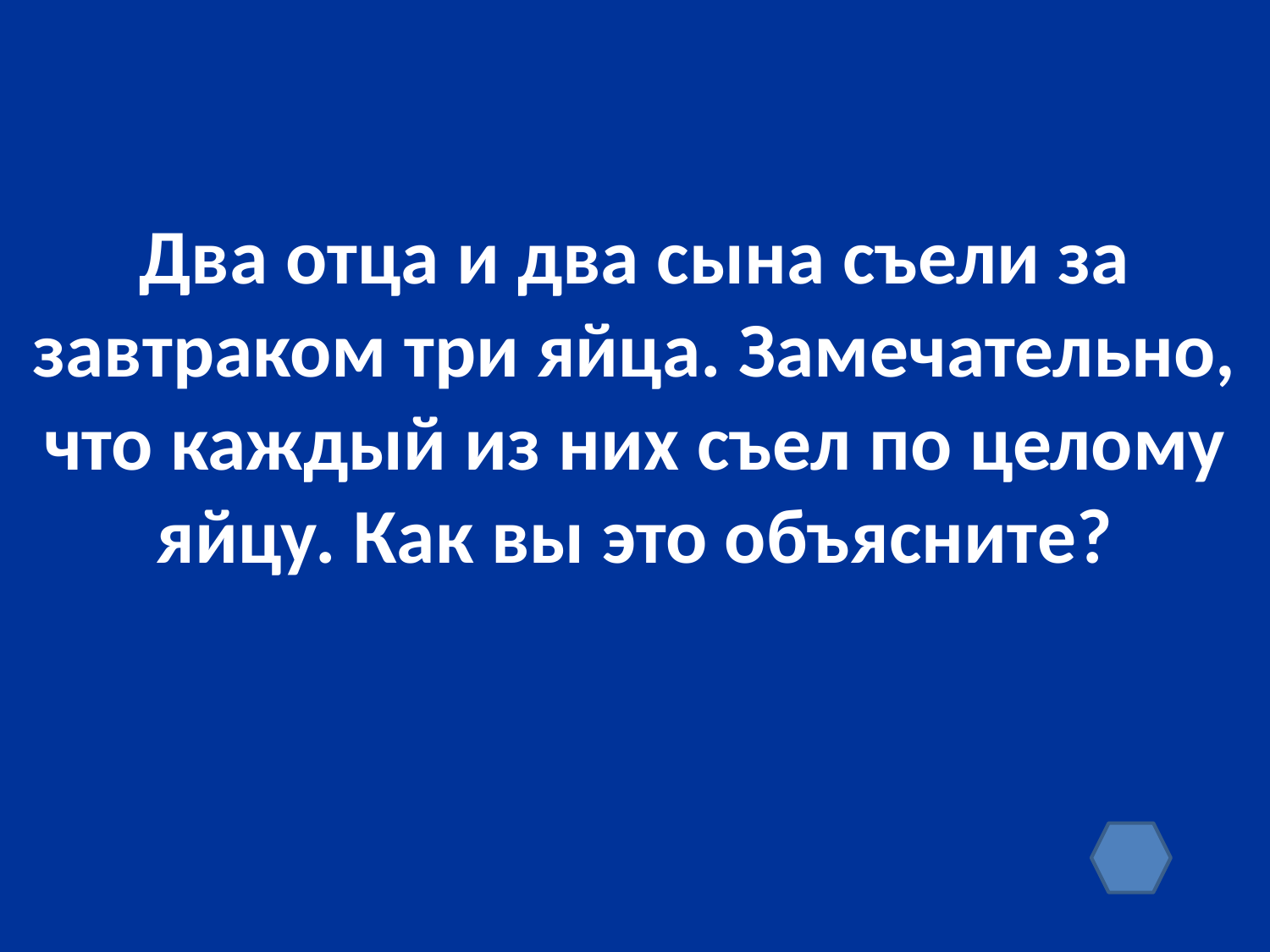

Два отца и два сына съели за завтраком три яйца. Замечательно, что каждый из них съел по целому яйцу. Как вы это объясните?